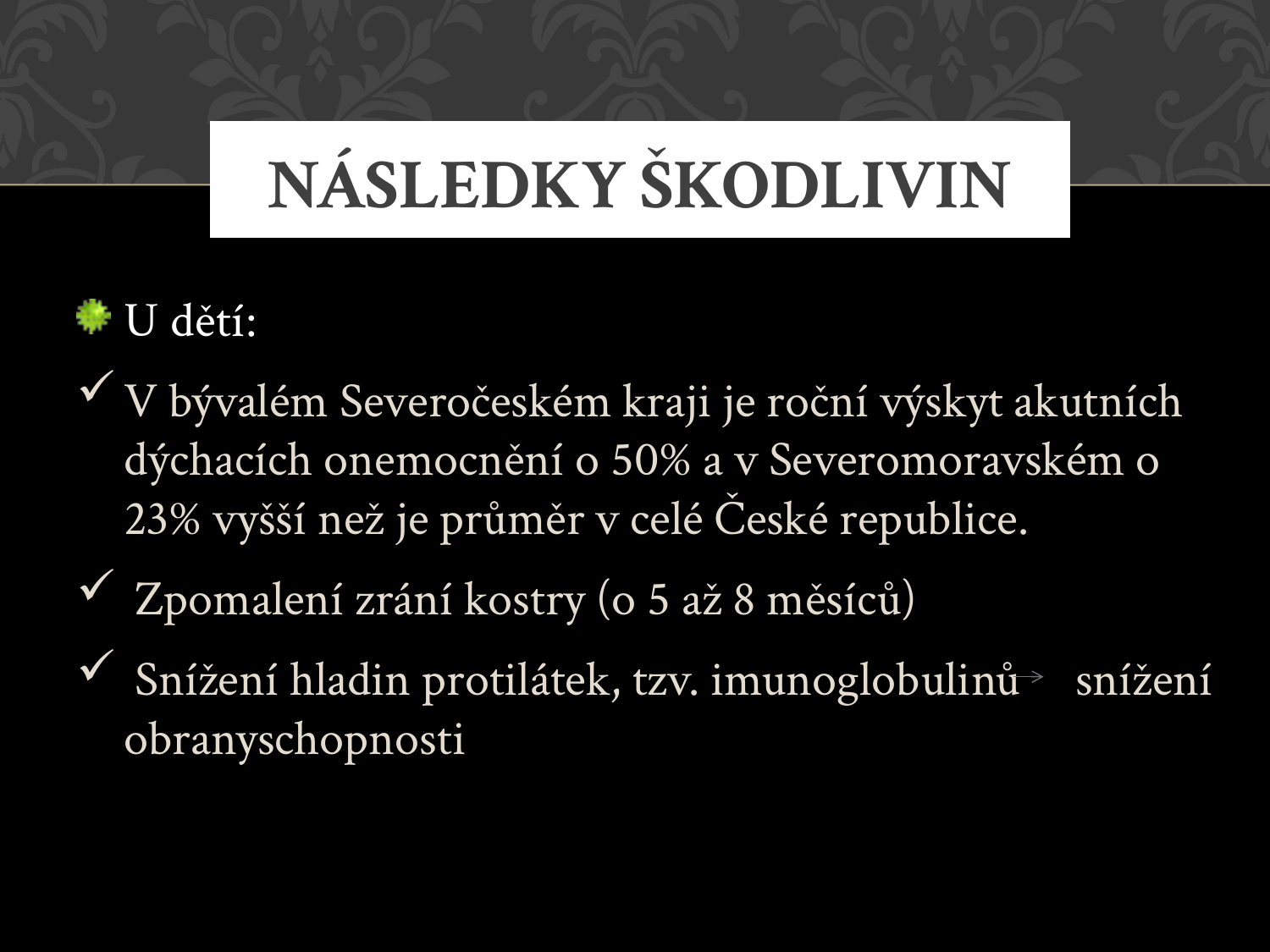

# Následky škodlivin
U dětí:
V bývalém Severočeském kraji je roční výskyt akutních dýchacích onemocnění o 50% a v Severomoravském o 23% vyšší než je průměr v celé České republice.
 Zpomalení zrání kostry (o 5 až 8 měsíců)
 Snížení hladin protilátek, tzv. imunoglobulinů     snížení obranyschopnosti